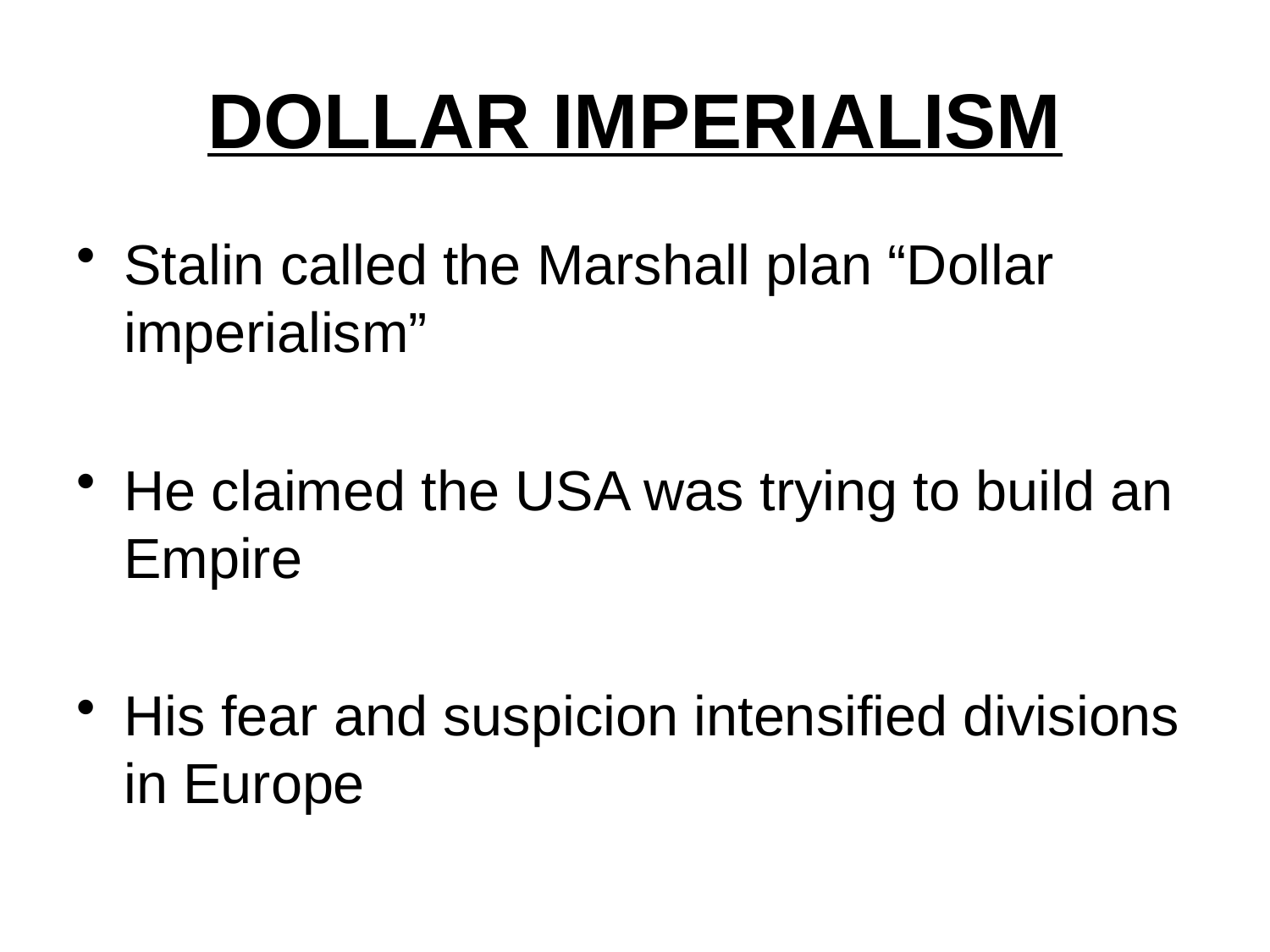

# DOLLAR IMPERIALISM
Stalin called the Marshall plan “Dollar imperialism”

He claimed the USA was trying to build an Empire

His fear and suspicion intensified divisions in Europe